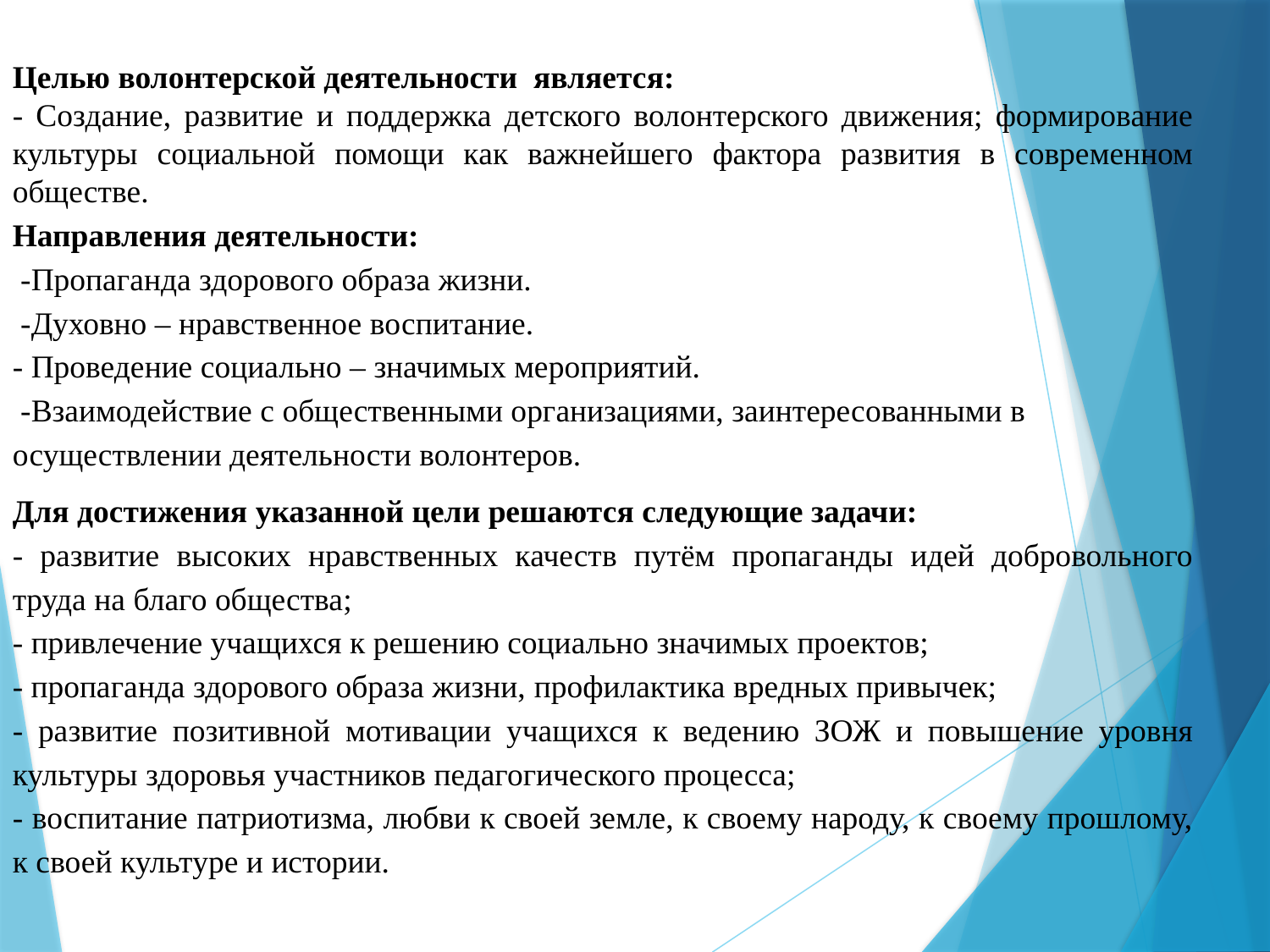

Целью волонтерской деятельности  является:
- Создание, развитие и поддержка детского волонтерского движения; формирование культуры социальной помощи как важнейшего фактора развития в современном обществе.
Направления деятельности:
 -Пропаганда здорового образа жизни.
 -Духовно – нравственное воспитание.
- Проведение социально – значимых мероприятий.
 -Взаимодействие с общественными организациями, заинтересованными в осуществлении деятельности волонтеров.
Для достижения указанной цели решаются следующие задачи:
- развитие высоких нравственных качеств путём пропаганды идей добровольного труда на благо общества;
- привлечение учащихся к решению социально значимых проектов;
- пропаганда здорового образа жизни, профилактика вредных привычек;
- развитие позитивной мотивации учащихся к ведению ЗОЖ и повышение уровня культуры здоровья участников педагогического процесса;
- воспитание патриотизма, любви к своей земле, к своему народу, к своему прошлому, к своей культуре и истории.